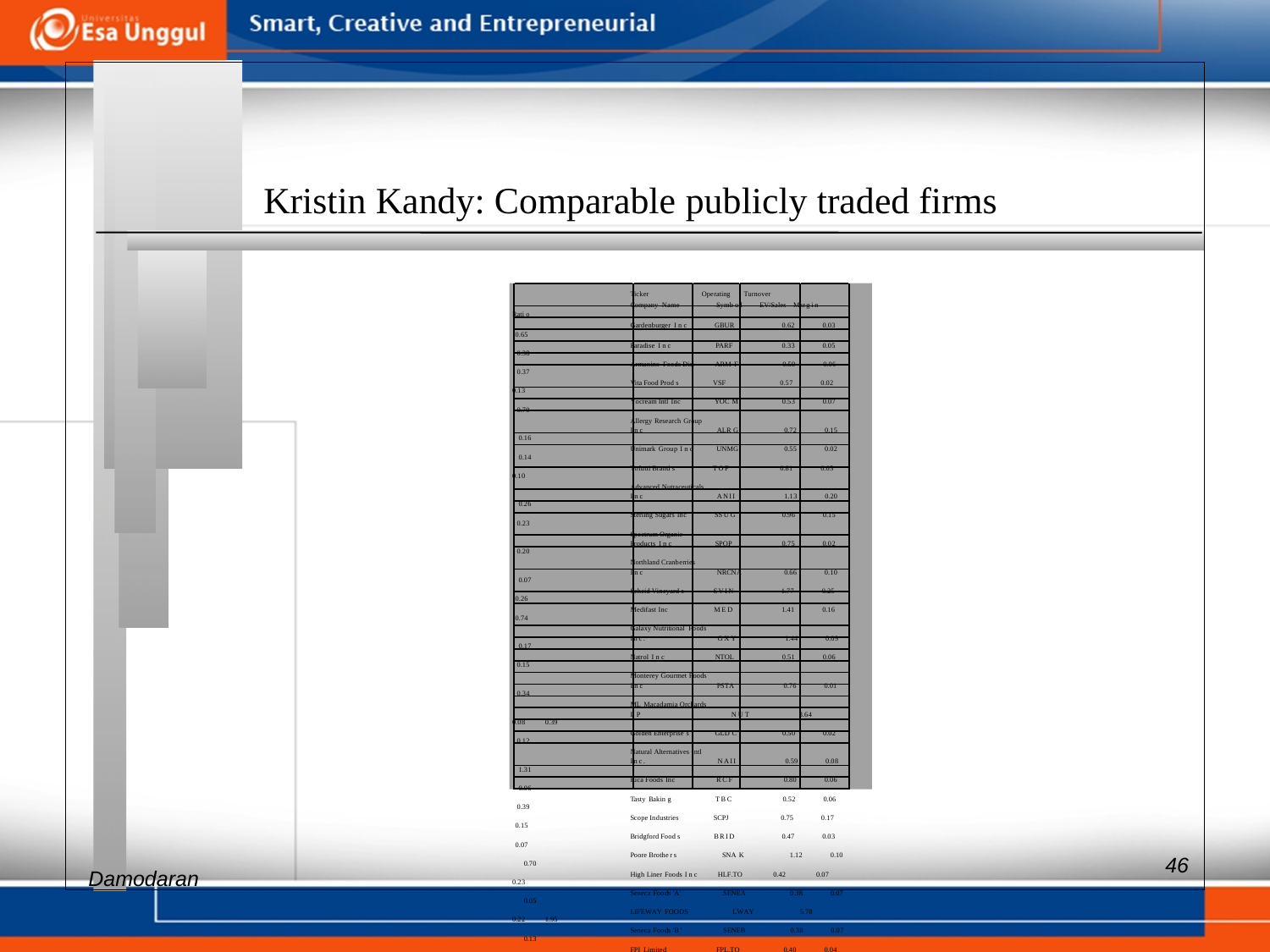

Kristin Kandy: Comparable publicly traded firms
Ticker                               Operating       Turnover
Company Name                     Symbol          EV/Sales    Margin           Ratio
Gardenburger  Inc               GBUR                            0.62               0.03           0.65
Paradise Inc                          PARF                             0.33               0.05           0.38
Armanino Foods Dist            ARM F                          0.59               0.06           0.37
Vita Food Prod s                    VSF                               0.57               0.02           0.13
Yocream Intl Inc                    YOC M                         0.53               0.07           0.70
Allergy Research Group
Inc                                           ALR G                           0.72               0.15           0.16
Unimark Group Inc             UNMG                          0.55               0.02           0.14
Tofutti Brand s                     TOF                              0.81               0.05           0.10
Advanced Nutraceuticals
Inc                                           ANII                             1.13               0.20           0.26
Sterling Sugars Inc                SSUG                           0.96               0.15           0.23
Spectrum Organic
Products Inc                         SPOP                             0.75               0.02           0.20
Northland Cranberries
Inc                                           NRCNA                         0.66               0.10           0.07
Scheid Vineyard s                 SVIN                            1.77               0.25           0.26
Medifast Inc                           MED                            1.41               0.16           0.74
Galaxy Nutritional Foods
Inc.                                          GXY                             1.44               0.09           0.17
Natrol Inc                              NTOL                            0.51               0.06           0.15
Monterey Gourmet Foods
Inc                                           PSTA                             0.76               0.01           0.34
ML Macadamia Orchards
L P                                                     NUT                             3.64               0.08           0.39
Golden Enterprises              GLD C                          0.50               0.02           0.12
Natural Alternatives Intl
Inc.                                          NAII                             0.59               0.08           1.31
Rica Foods Inc                        RCF                              0.80               0.06           0.06
Tasty Bakin g                          TBC                              0.52               0.06           0.39
Scope Industries                    SCPJ                              0.75               0.17           0.15
Bridgford Food s                   BRID                            0.47               0.03           0.07
Poore Brothers                           SNA K                          1.12               0.10           0.70
High Liner Foods Inc           HLF.TO                  0.42                 0.07            0.23
Seneca Foods 'A'                         SENEA                          0.38               0.07           0.05
LIFEWAY FOODS                          LWAY                           5.78               0.22           1.95
Seneca Foods 'B'                        SENEB                          0.38               0.07           0.13
FPI Limited                            FPL.TO                         0.40               0.04           0.14
Rocky Mountain Choc
Factor y                                 RMC F                          6.24               0.22           1.65
Calavo Growers Inc.              CVGW                           0.50               0.04           0.13
MGP  Ingredients Inc.            MGPI                           0.55               0.07           1.86
Aswath

46
Damodaran